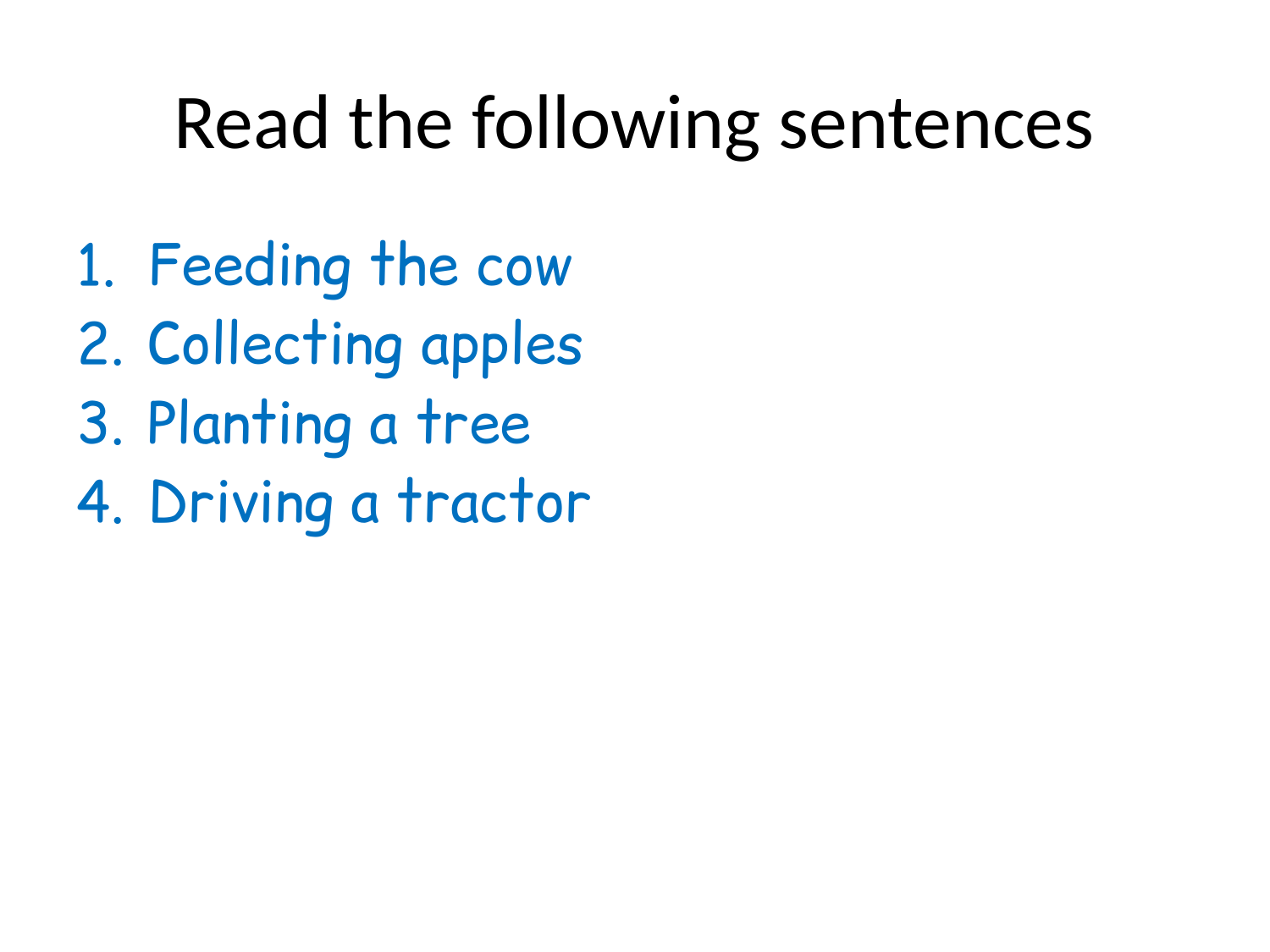

# Read the following sentences
Feeding the cow
Collecting apples
Planting a tree
Driving a tractor